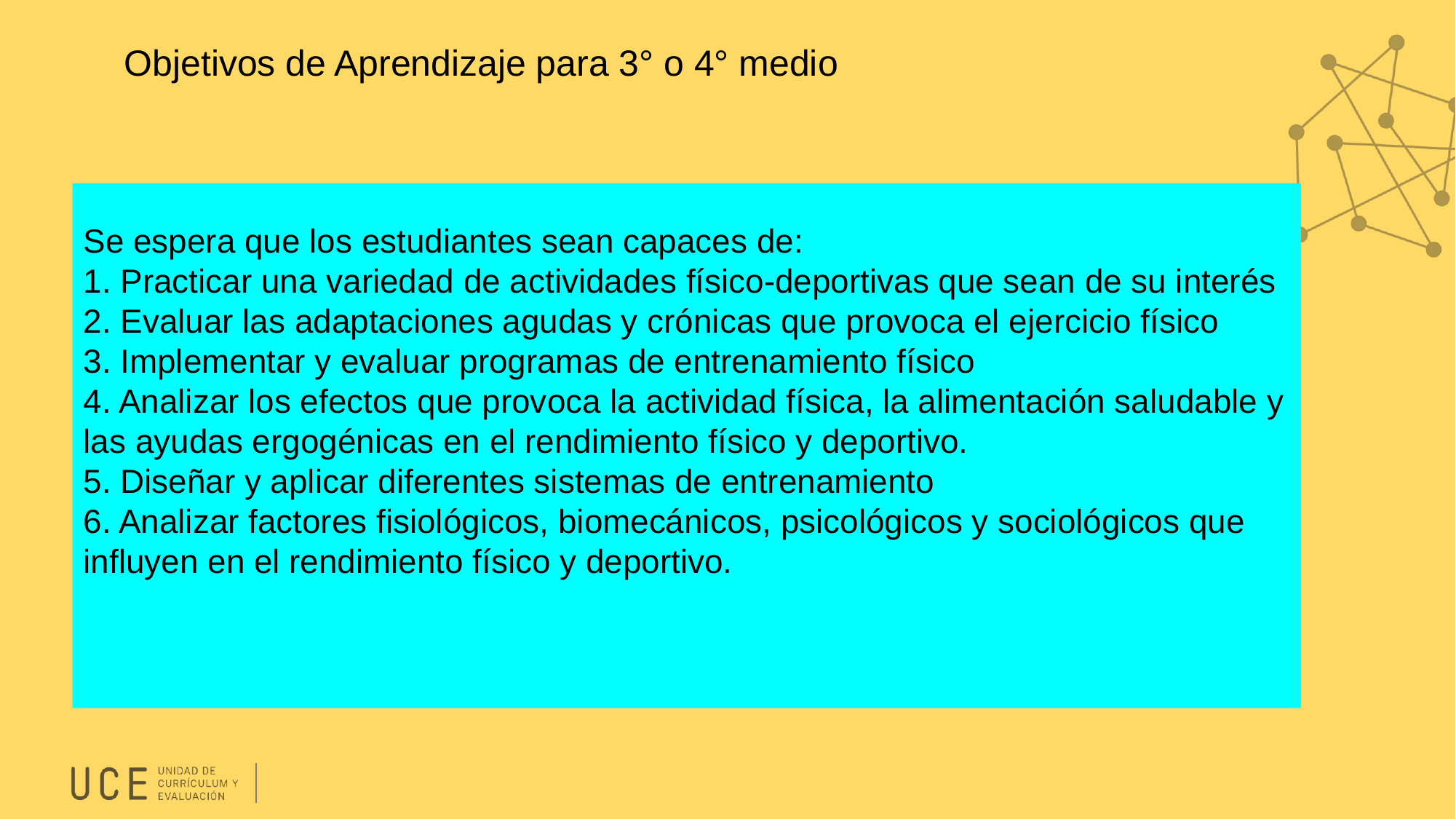

# Objetivos de Aprendizaje para 3° o 4° medio

Se espera que los estudiantes sean capaces de:
1. Practicar una variedad de actividades físico-deportivas que sean de su interés
2. Evaluar las adaptaciones agudas y crónicas que provoca el ejercicio físico
3. Implementar y evaluar programas de entrenamiento físico
4. Analizar los efectos que provoca la actividad física, la alimentación saludable y las ayudas ergogénicas en el rendimiento físico y deportivo.
5. Diseñar y aplicar diferentes sistemas de entrenamiento
6. Analizar factores fisiológicos, biomecánicos, psicológicos y sociológicos que influyen en el rendimiento físico y deportivo.